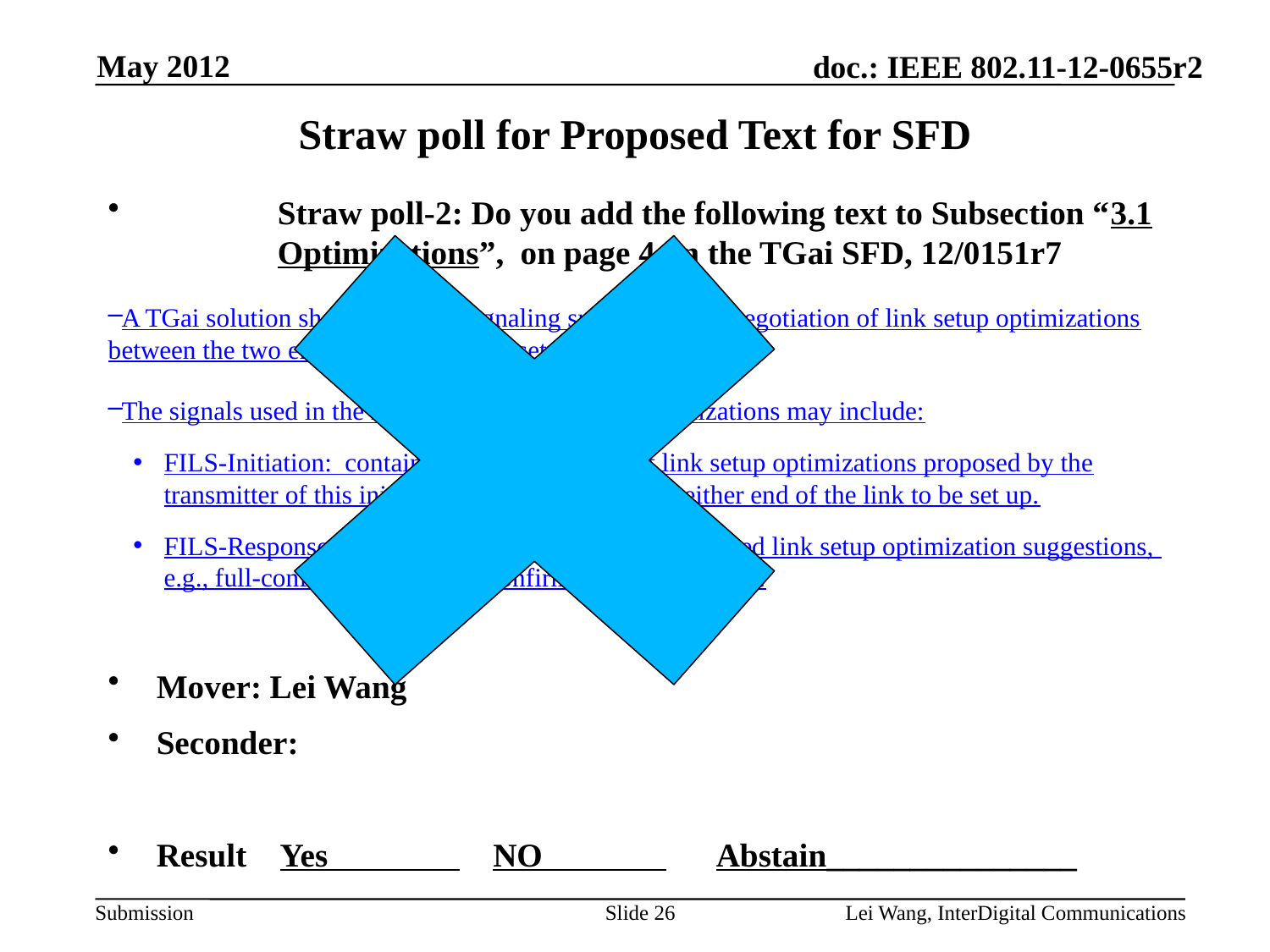

May 2012
# Straw poll for Proposed Text for SFD

Straw poll-2: Do you add the following text to Subsection “3.1 Optimizations”,  on page 4, in the TGai SFD, 12/0151r7
A TGai solution should provide signaling support for the negotiation of link setup optimizations between the two ends of the link to be set up.
The signals used in the negotiation of link setup optimizations may include:
FILS-Initiation:  containing the suggestions of link setup optimizations proposed by the transmitter of this initiation signal, which can be either end of the link to be set up.
FILS-Response: containing the responses to the received link setup optimization suggestions,  e.g., full-confirmation, partial-confirmation, or rejection.

Mover: Lei Wang
Seconder:

Result    Yes                    NO                     Abstain_______________

Slide 26
Lei Wang, InterDigital Communications